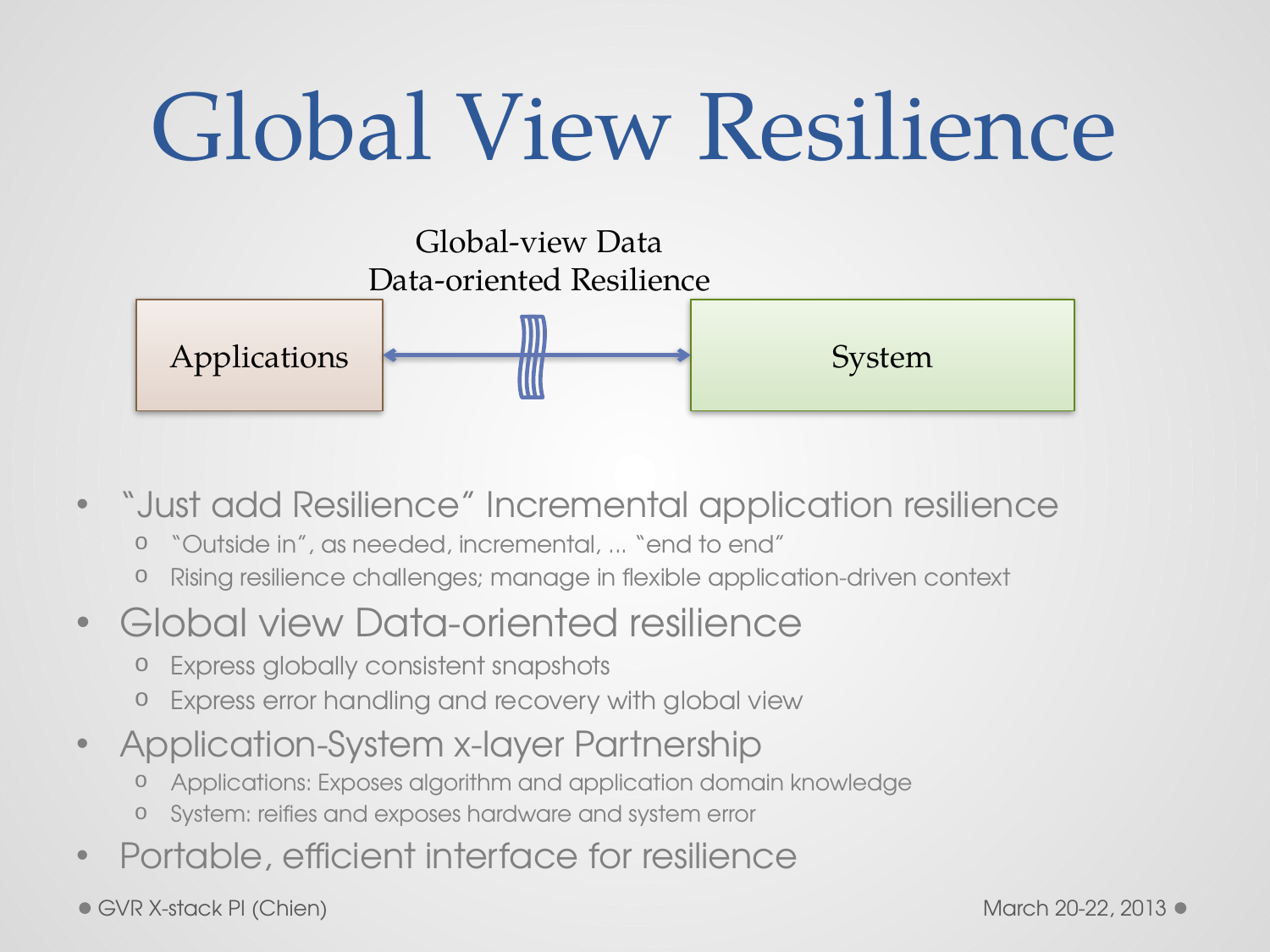

# Global View Resilience
Global-view Data
Data-oriented Resilience
Applications
System

“Just add Resilience” Incremental application resilience
“Outside in”, as needed, incremental, ... “end to end”
Rising resilience challenges; manage in flexible application-driven context
Global view Data-oriented resilience
Express globally consistent snapshots
Express error handling and recovery with global view
Application-System x-layer Partnership
Applications: Exposes algorithm and application domain knowledge
System: reifies and exposes hardware and system error
Portable, efficient interface for resilience

GVR X-stack PI (Chien)
March 20-22, 2013